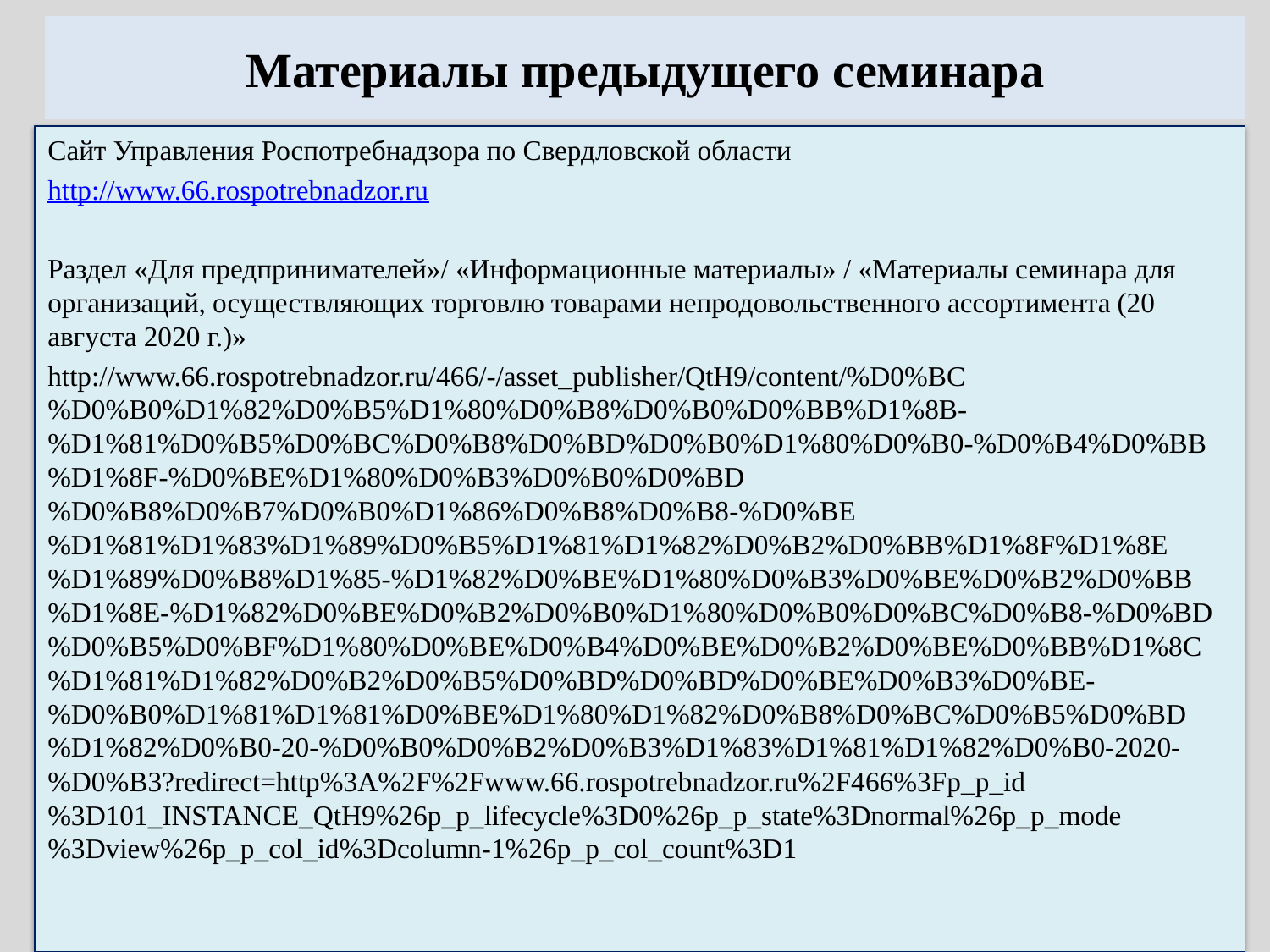

# Материалы предыдущего семинара
Сайт Управления Роспотребнадзора по Свердловской области
http://www.66.rospotrebnadzor.ru

Раздел «Для предпринимателей»/ «Информационные материалы» / «Материалы семинара для организаций, осуществляющих торговлю товарами непродовольственного ассортимента (20 августа 2020 г.)»
http://www.66.rospotrebnadzor.ru/466/-/asset_publisher/QtH9/content/%D0%BC%D0%B0%D1%82%D0%B5%D1%80%D0%B8%D0%B0%D0%BB%D1%8B-%D1%81%D0%B5%D0%BC%D0%B8%D0%BD%D0%B0%D1%80%D0%B0-%D0%B4%D0%BB%D1%8F-%D0%BE%D1%80%D0%B3%D0%B0%D0%BD%D0%B8%D0%B7%D0%B0%D1%86%D0%B8%D0%B8-%D0%BE%D1%81%D1%83%D1%89%D0%B5%D1%81%D1%82%D0%B2%D0%BB%D1%8F%D1%8E%D1%89%D0%B8%D1%85-%D1%82%D0%BE%D1%80%D0%B3%D0%BE%D0%B2%D0%BB%D1%8E-%D1%82%D0%BE%D0%B2%D0%B0%D1%80%D0%B0%D0%BC%D0%B8-%D0%BD%D0%B5%D0%BF%D1%80%D0%BE%D0%B4%D0%BE%D0%B2%D0%BE%D0%BB%D1%8C%D1%81%D1%82%D0%B2%D0%B5%D0%BD%D0%BD%D0%BE%D0%B3%D0%BE-%D0%B0%D1%81%D1%81%D0%BE%D1%80%D1%82%D0%B8%D0%BC%D0%B5%D0%BD%D1%82%D0%B0-20-%D0%B0%D0%B2%D0%B3%D1%83%D1%81%D1%82%D0%B0-2020-%D0%B3?redirect=http%3A%2F%2Fwww.66.rospotrebnadzor.ru%2F466%3Fp_p_id%3D101_INSTANCE_QtH9%26p_p_lifecycle%3D0%26p_p_state%3Dnormal%26p_p_mode%3Dview%26p_p_col_id%3Dcolumn-1%26p_p_col_count%3D1